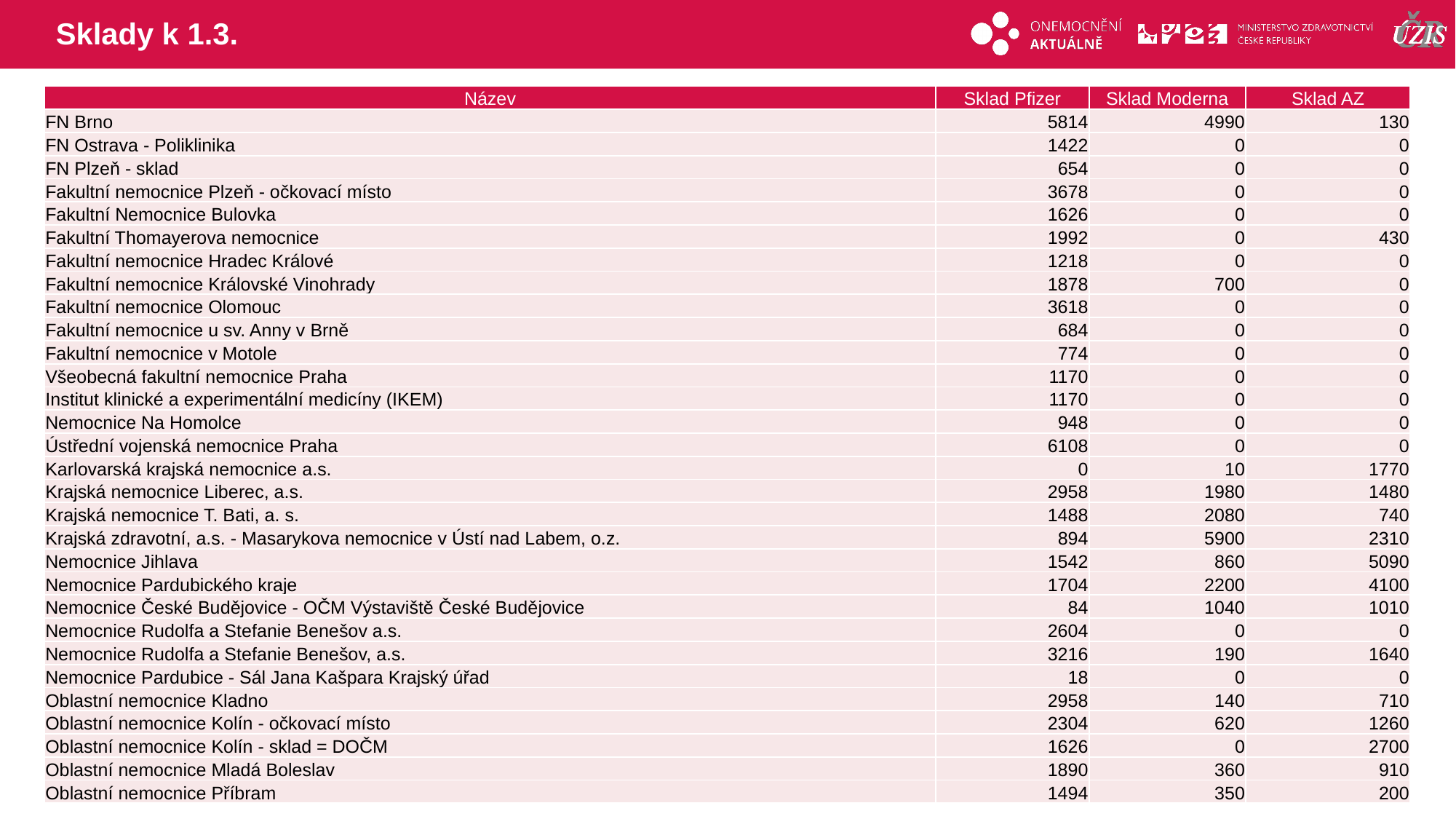

# Sklady k 1.3.
| Název | Sklad Pfizer | Sklad Moderna | Sklad AZ |
| --- | --- | --- | --- |
| FN Brno | 5814 | 4990 | 130 |
| FN Ostrava - Poliklinika | 1422 | 0 | 0 |
| FN Plzeň - sklad | 654 | 0 | 0 |
| Fakultní nemocnice Plzeň - očkovací místo | 3678 | 0 | 0 |
| Fakultní Nemocnice Bulovka | 1626 | 0 | 0 |
| Fakultní Thomayerova nemocnice | 1992 | 0 | 430 |
| Fakultní nemocnice Hradec Králové | 1218 | 0 | 0 |
| Fakultní nemocnice Královské Vinohrady | 1878 | 700 | 0 |
| Fakultní nemocnice Olomouc | 3618 | 0 | 0 |
| Fakultní nemocnice u sv. Anny v Brně | 684 | 0 | 0 |
| Fakultní nemocnice v Motole | 774 | 0 | 0 |
| Všeobecná fakultní nemocnice Praha | 1170 | 0 | 0 |
| Institut klinické a experimentální medicíny (IKEM) | 1170 | 0 | 0 |
| Nemocnice Na Homolce | 948 | 0 | 0 |
| Ústřední vojenská nemocnice Praha | 6108 | 0 | 0 |
| Karlovarská krajská nemocnice a.s. | 0 | 10 | 1770 |
| Krajská nemocnice Liberec, a.s. | 2958 | 1980 | 1480 |
| Krajská nemocnice T. Bati, a. s. | 1488 | 2080 | 740 |
| Krajská zdravotní, a.s. - Masarykova nemocnice v Ústí nad Labem, o.z. | 894 | 5900 | 2310 |
| Nemocnice Jihlava | 1542 | 860 | 5090 |
| Nemocnice Pardubického kraje | 1704 | 2200 | 4100 |
| Nemocnice České Budějovice - OČM Výstaviště České Budějovice | 84 | 1040 | 1010 |
| Nemocnice Rudolfa a Stefanie Benešov a.s. | 2604 | 0 | 0 |
| Nemocnice Rudolfa a Stefanie Benešov, a.s. | 3216 | 190 | 1640 |
| Nemocnice Pardubice - Sál Jana Kašpara Krajský úřad | 18 | 0 | 0 |
| Oblastní nemocnice Kladno | 2958 | 140 | 710 |
| Oblastní nemocnice Kolín - očkovací místo | 2304 | 620 | 1260 |
| Oblastní nemocnice Kolín - sklad = DOČM | 1626 | 0 | 2700 |
| Oblastní nemocnice Mladá Boleslav | 1890 | 360 | 910 |
| Oblastní nemocnice Příbram | 1494 | 350 | 200 |